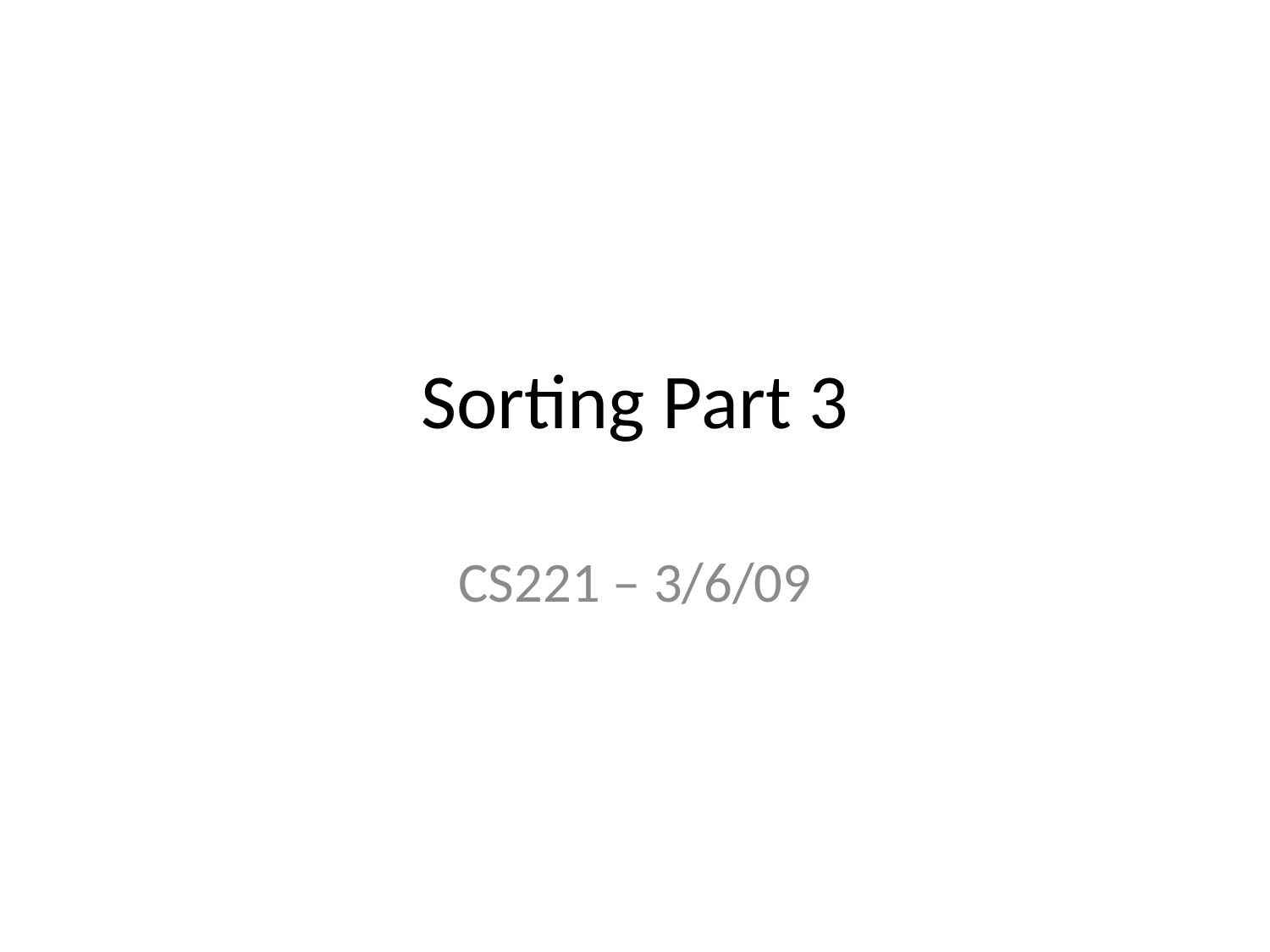

# Sorting Part 3
CS221 – 3/6/09